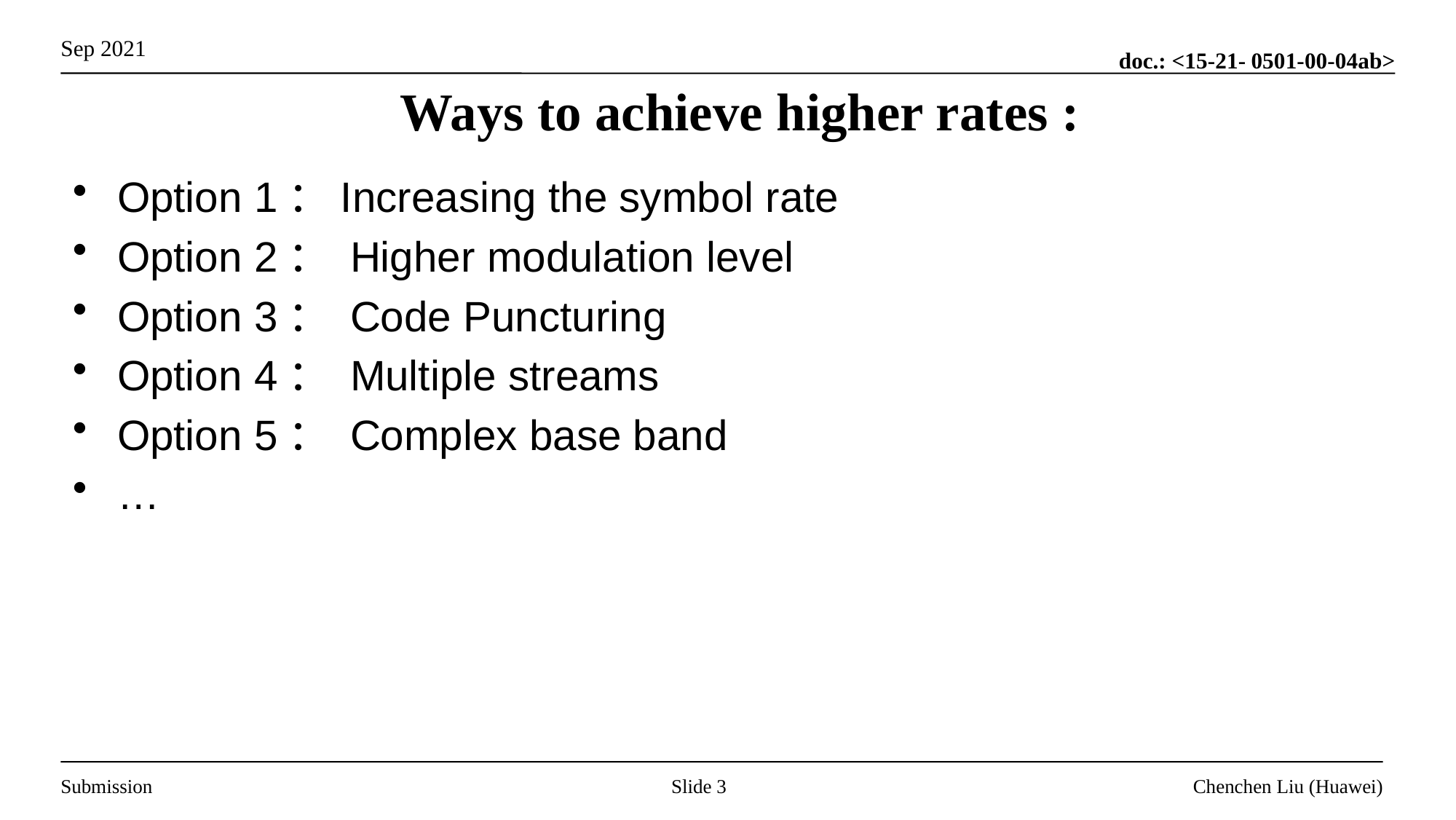

# Ways to achieve higher rates :
Option 1：Increasing the symbol rate
Option 2： Higher modulation level
Option 3： Code Puncturing
Option 4： Multiple streams
Option 5： Complex base band
…